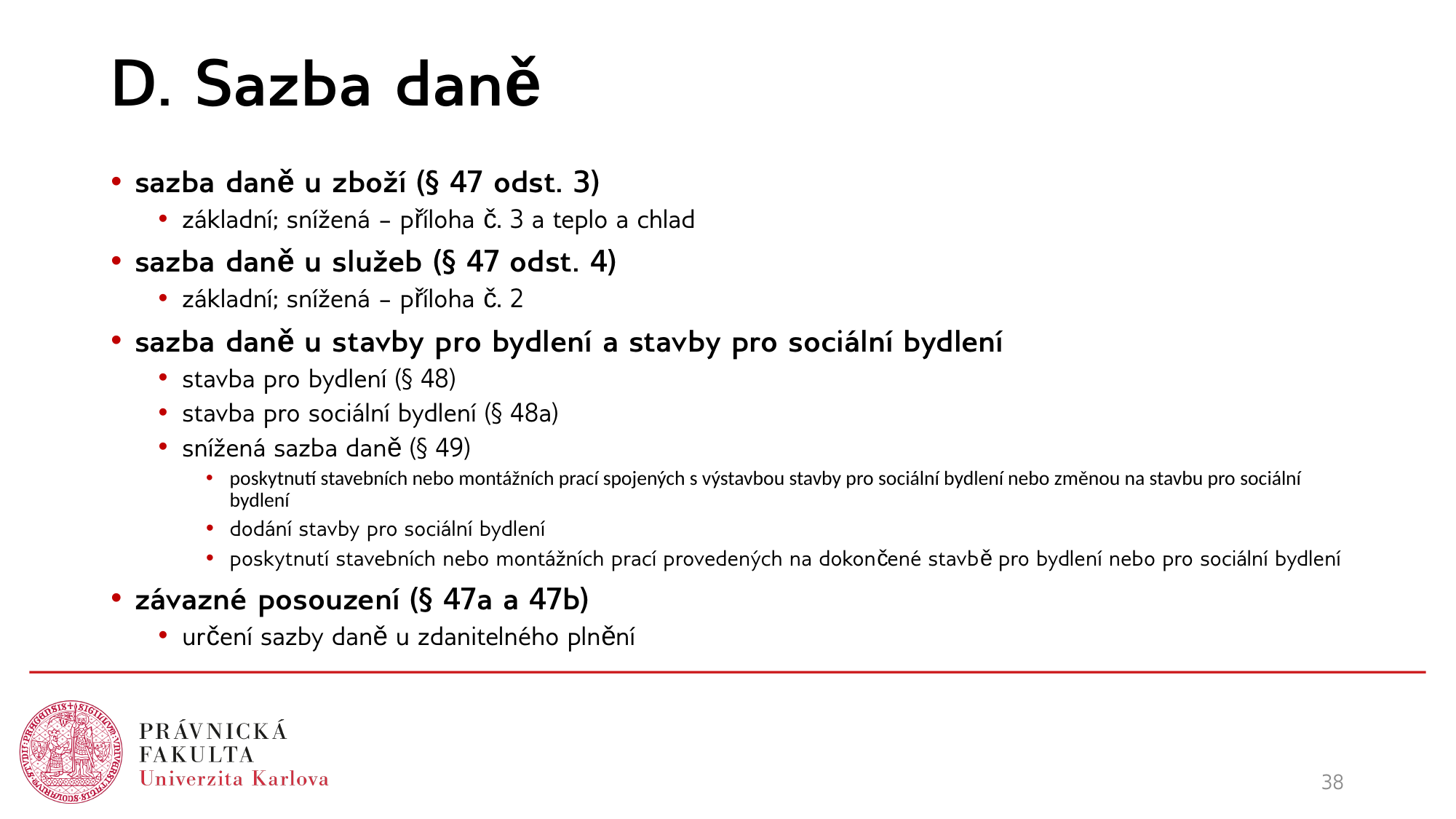

# D. Sazba daně
sazba daně u zboží (§ 47 odst. 3)
základní; snížená – příloha č. 3 a teplo a chlad
sazba daně u služeb (§ 47 odst. 4)
základní; snížená – příloha č. 2
sazba daně u stavby pro bydlení a stavby pro sociální bydlení
stavba pro bydlení (§ 48)
stavba pro sociální bydlení (§ 48a)
snížená sazba daně (§ 49)
poskytnutí stavebních nebo montážních prací spojených s výstavbou stavby pro sociální bydlení nebo změnou na stavbu pro sociální bydlení
dodání stavby pro sociální bydlení
poskytnutí stavebních nebo montážních prací provedených na dokončené stavbě pro bydlení nebo pro sociální bydlení
závazné posouzení (§ 47a a 47b)
určení sazby daně u zdanitelného plnění
38